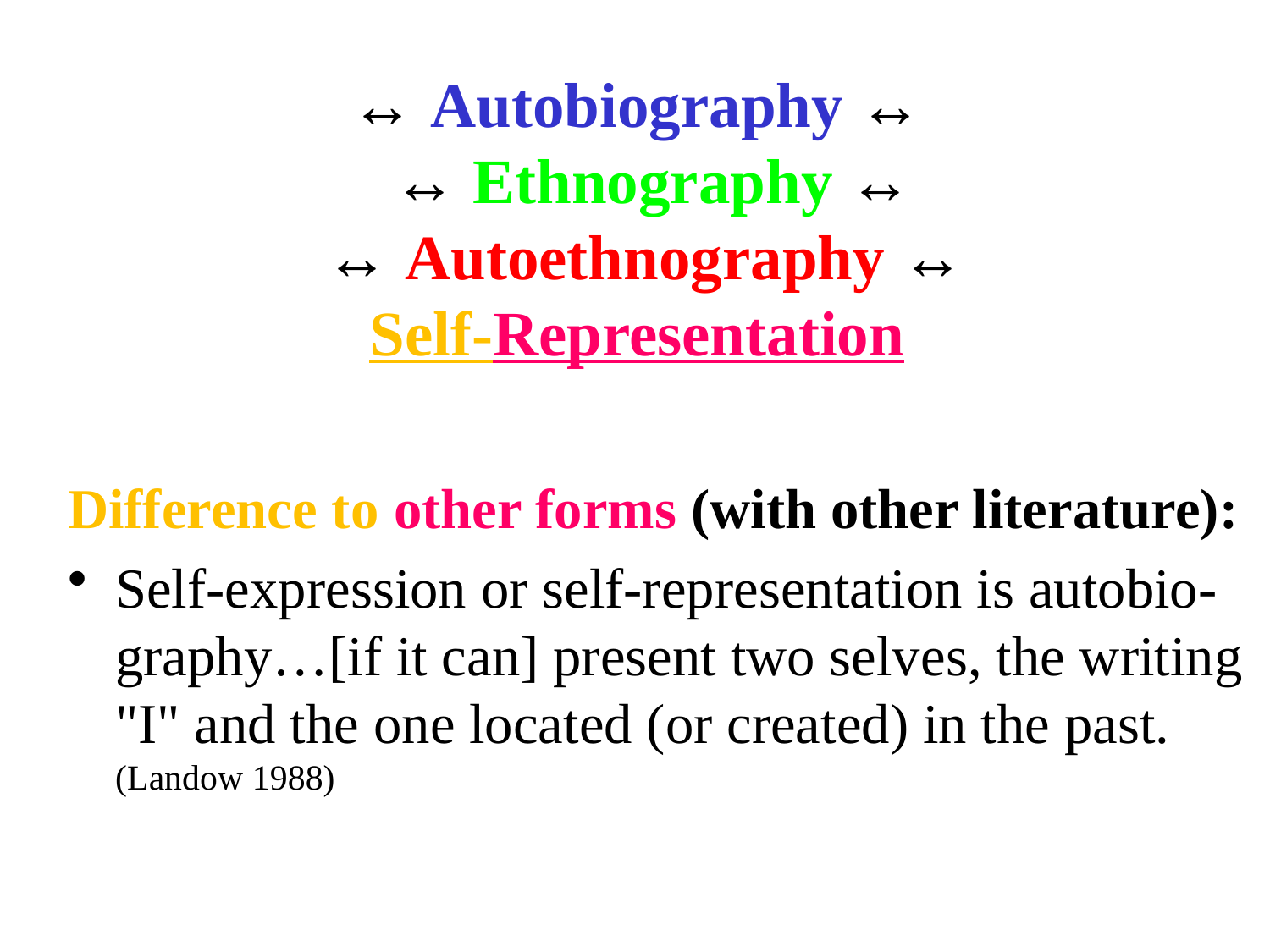

# ↔ Autobiography ↔ ↔ Ethnography ↔ ↔ Autoethnography ↔ Self-Representation
Difference to other forms (with other literature):
Self-expression or self-representation is autobio-graphy…[if it can] present two selves, the writing "I" and the one located (or created) in the past. (Landow 1988)